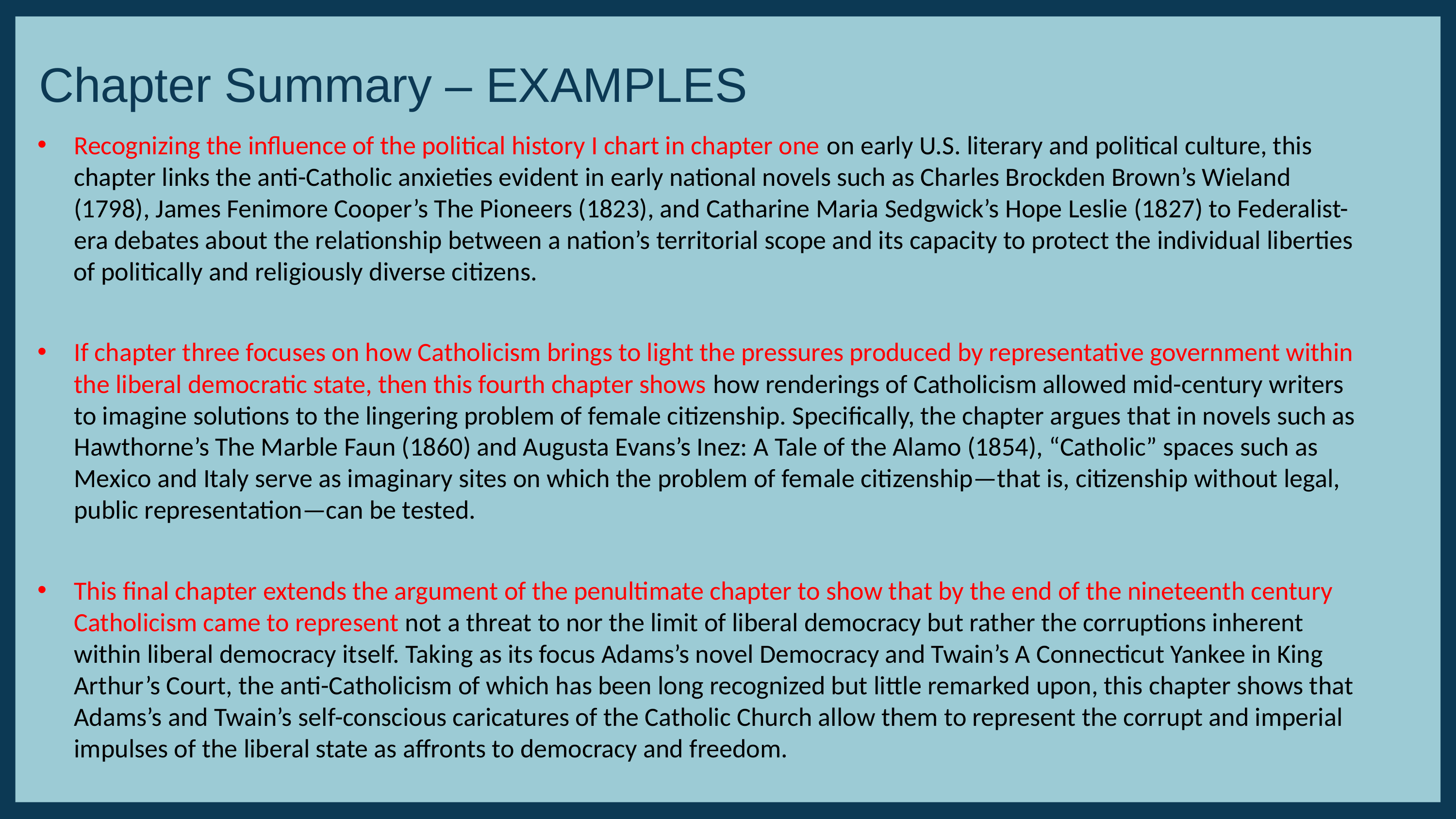

Chapter Summary – EXAMPLES
Recognizing the influence of the political history I chart in chapter one on early U.S. literary and political culture, this chapter links the anti-Catholic anxieties evident in early national novels such as Charles Brockden Brown’s Wieland (1798), James Fenimore Cooper’s The Pioneers (1823), and Catharine Maria Sedgwick’s Hope Leslie (1827) to Federalist-era debates about the relationship between a nation’s territorial scope and its capacity to protect the individual liberties
      of politically and religiously diverse citizens.

If chapter three focuses on how Catholicism brings to light the pressures produced by representative government within the liberal democratic state, then this fourth chapter shows how renderings of Catholicism allowed mid-century writers to imagine solutions to the lingering problem of female citizenship. Specifically, the chapter argues that in novels such as Hawthorne’s The Marble Faun (1860) and Augusta Evans’s Inez: A Tale of the Alamo (1854), “Catholic” spaces such as Mexico and Italy serve as imaginary sites on which the problem of female citizenship—that is, citizenship without legal, public representation—can be tested.

This final chapter extends the argument of the penultimate chapter to show that by the end of the nineteenth century Catholicism came to represent not a threat to nor the limit of liberal democracy but rather the corruptions inherent within liberal democracy itself. Taking as its focus Adams’s novel Democracy and Twain’s A Connecticut Yankee in King Arthur’s Court, the anti-Catholicism of which has been long recognized but little remarked upon, this chapter shows that Adams’s and Twain’s self-conscious caricatures of the Catholic Church allow them to represent the corrupt and imperial impulses of the liberal state as affronts to democracy and freedom.